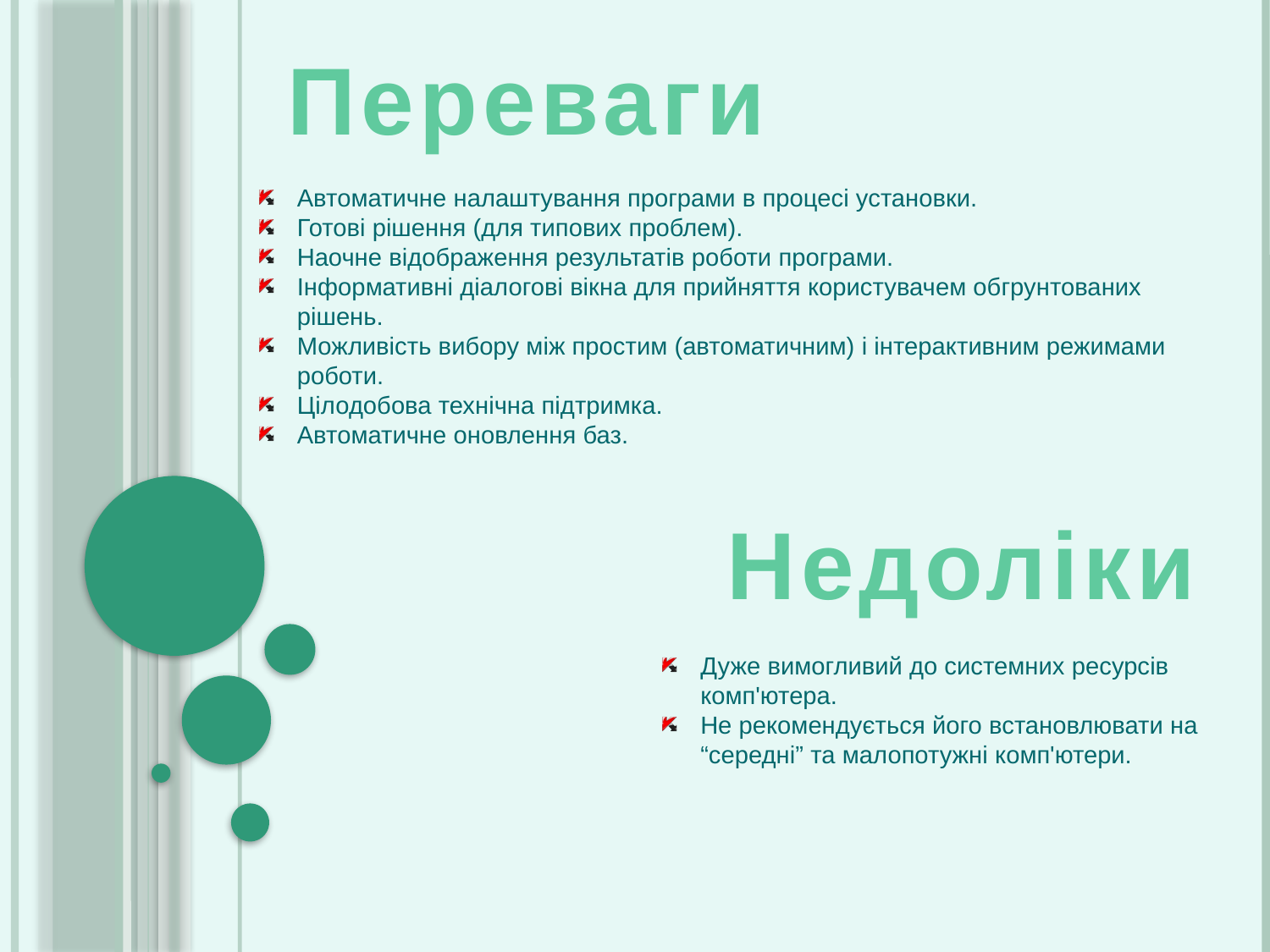

Переваги
Автоматичне налаштування програми в процесі установки.
Готові рішення (для типових проблем).
Наочне відображення результатів роботи програми.
Інформативні діалогові вікна для прийняття користувачем обгрунтованих рішень.
Можливість вибору між простим (автоматичним) і інтерактивним режимами роботи.
Цілодобова технічна підтримка.
Автоматичне оновлення баз.
Недоліки
Дуже вимогливий до системних ресурсів комп'ютера.
Не рекомендується його встановлювати на “середні” та малопотужні комп'ютери.